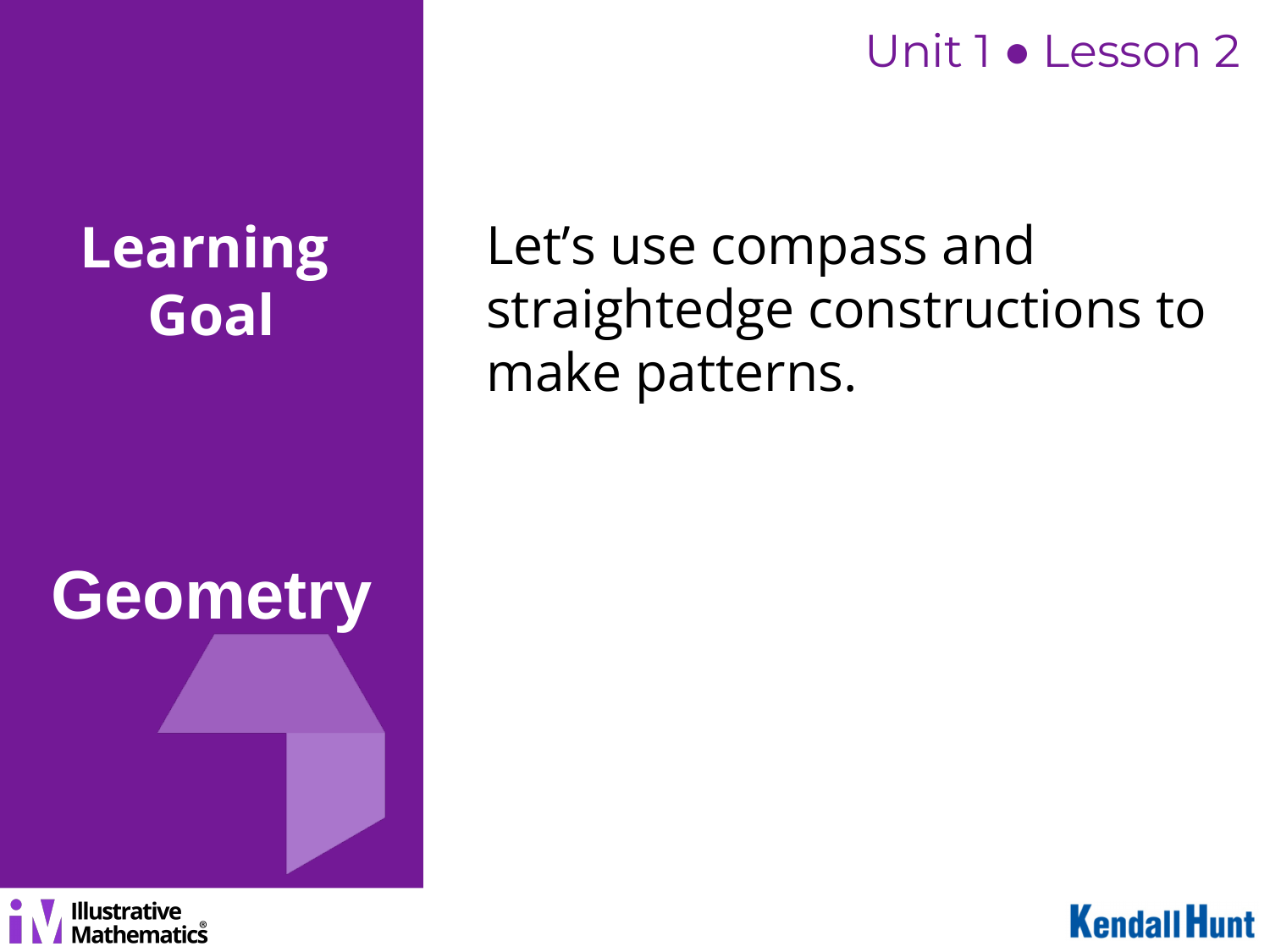

Unit 1 ● Lesson 2
# Let’s use compass and straightedge constructions to make patterns.